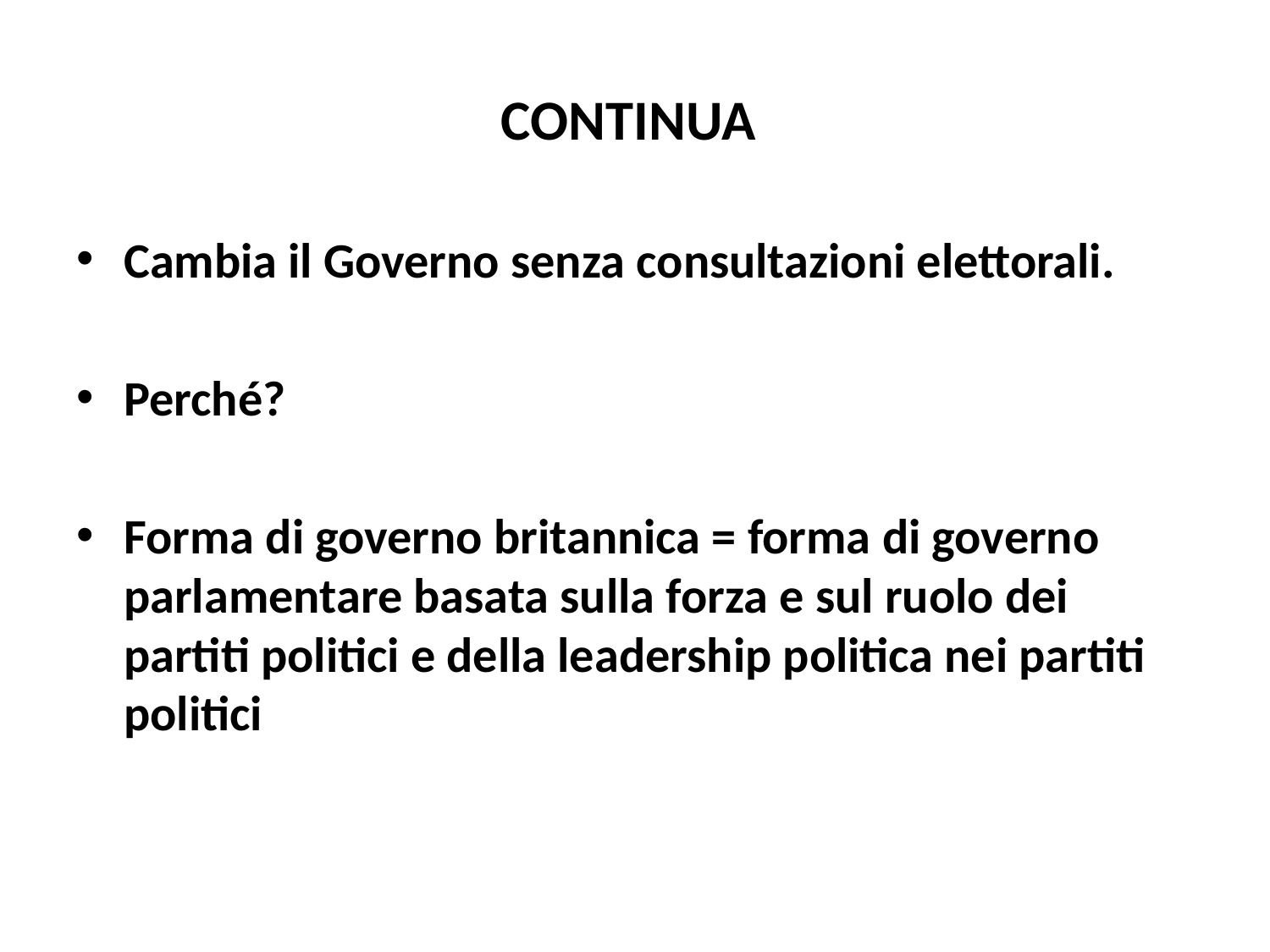

# CONTINUA
Cambia il Governo senza consultazioni elettorali.

Perché?

Forma di governo britannica = forma di governo parlamentare basata sulla forza e sul ruolo dei partiti politici e della leadership politica nei partiti politici